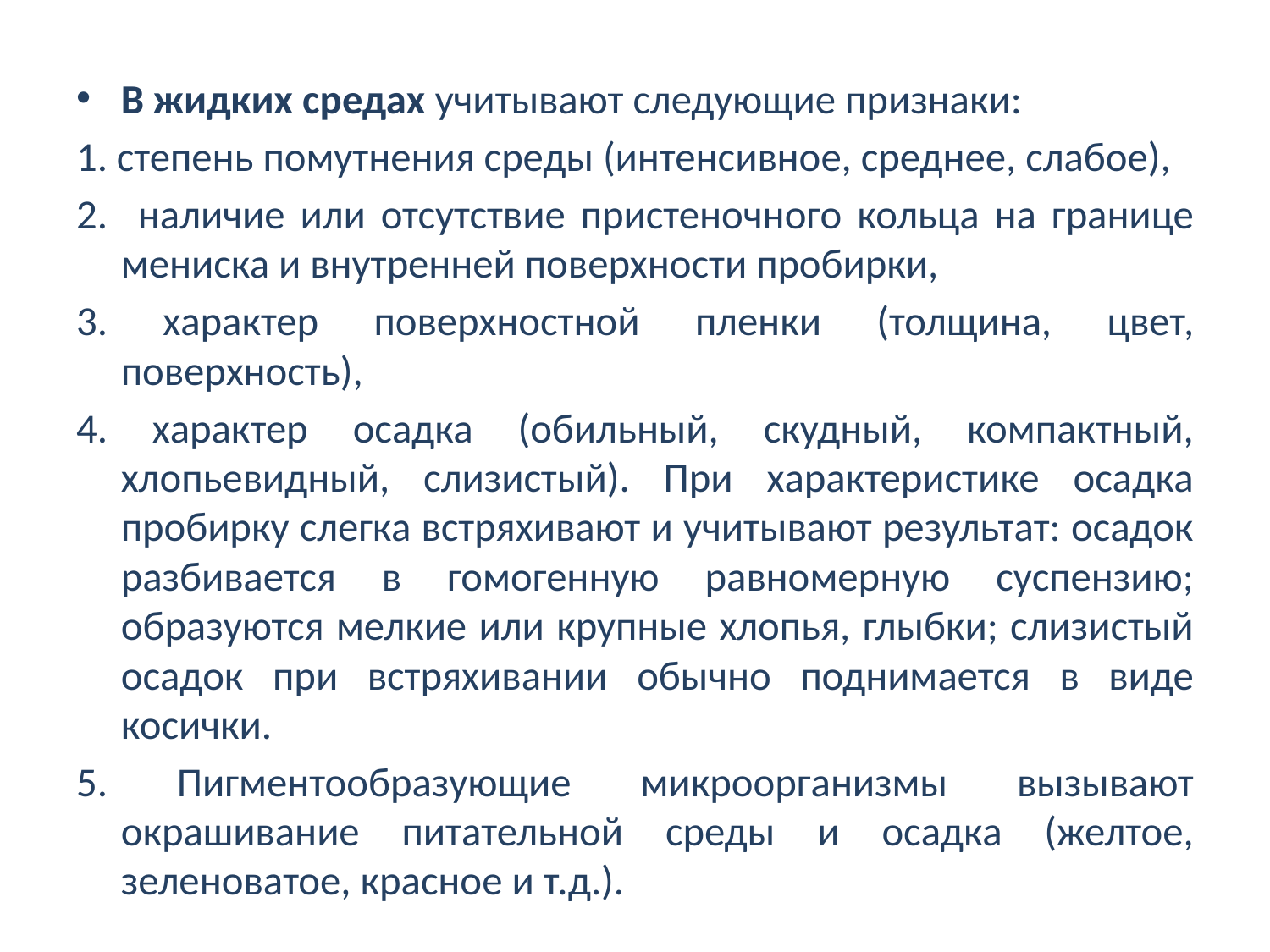

В жидких средах учитывают следующие признаки:
1. степень помутнения среды (интенсивное, среднее, слабое),
2.  наличие или отсутствие пристеночного кольца на границе мениска и внутренней поверхности пробирки,
3. характер поверхностной пленки (толщина, цвет, поверхность),
4. характер осадка (обильный, скудный, компактный, хлопьевидный, слизистый). При характеристике осадка пробирку слегка встряхивают и учитывают результат: осадок разбивается в гомогенную равномерную суспензию; образуются мелкие или крупные хлопья, глыбки; слизистый осадок при встряхивании обычно поднимается в виде косички.
5. Пигментообразующие микроорганизмы вызывают окрашивание питательной среды и осадка (желтое, зеленоватое, красное и т.д.).